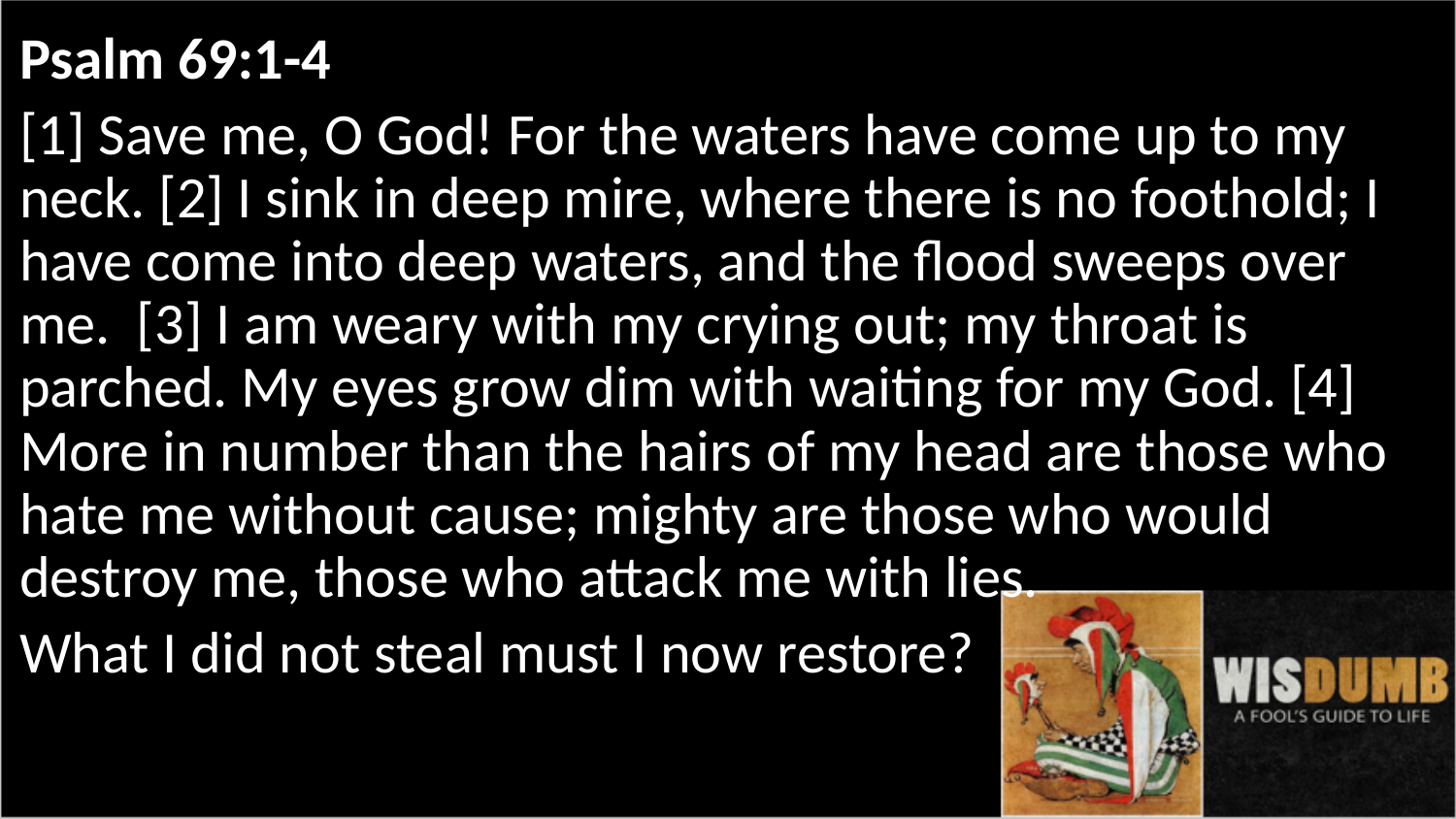

Psalm 69:1-4
[1] Save me, O God! For the waters have come up to my neck. [2] I sink in deep mire, where there is no foothold; I have come into deep waters, and the flood sweeps over me.  [3] I am weary with my crying out; my throat is parched. My eyes grow dim with waiting for my God. [4] More in number than the hairs of my head are those who hate me without cause; mighty are those who would destroy me, those who attack me with lies.
What I did not steal must I now restore?